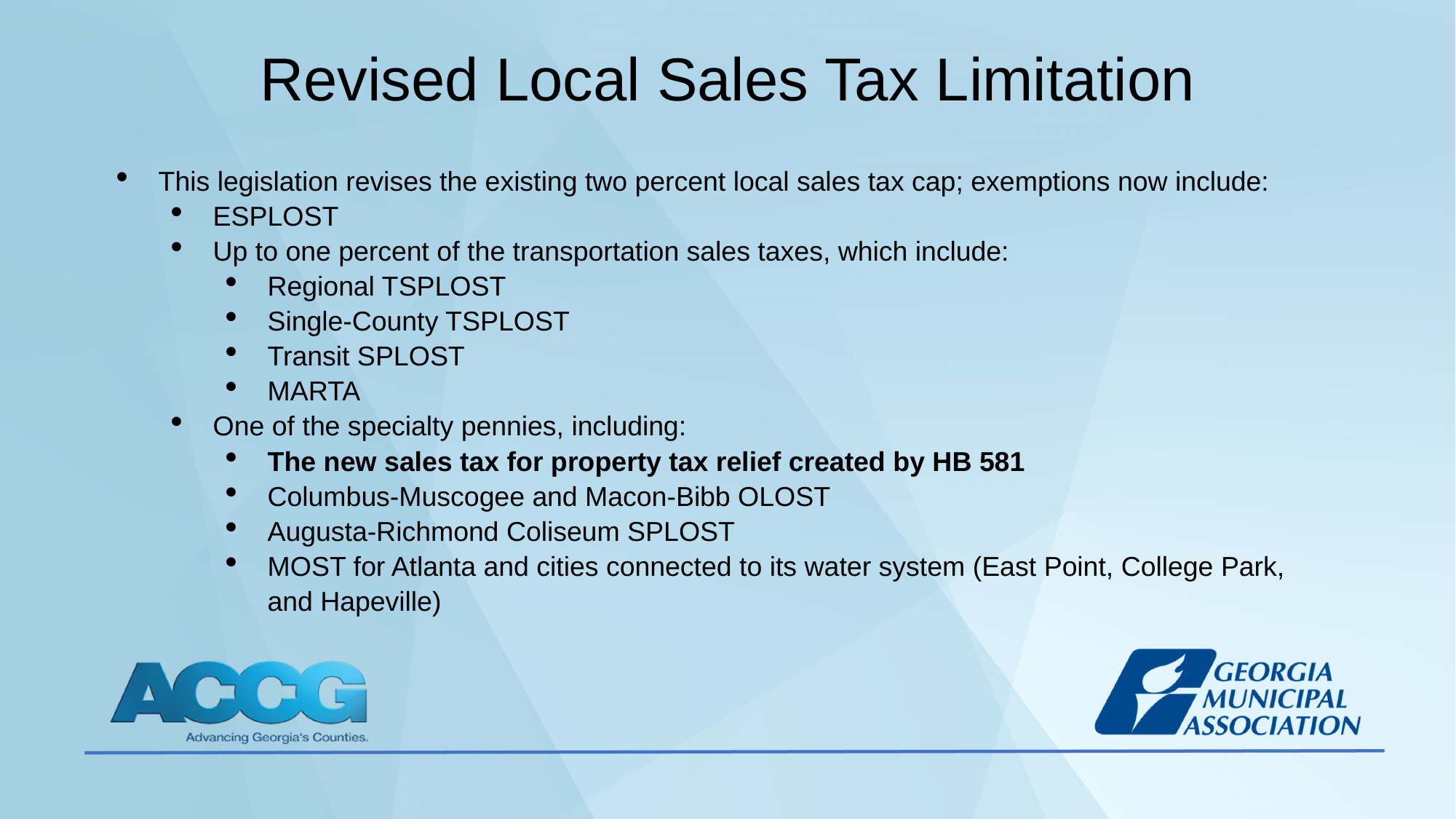

# Revised Local Sales Tax Limitation
This legislation revises the existing two percent local sales tax cap; exemptions now include:
ESPLOST
Up to one percent of the transportation sales taxes, which include:
Regional TSPLOST
Single-County TSPLOST
Transit SPLOST
MARTA
One of the specialty pennies, including:
The new sales tax for property tax relief created by HB 581
Columbus-Muscogee and Macon-Bibb OLOST
Augusta-Richmond Coliseum SPLOST
MOST for Atlanta and cities connected to its water system (East Point, College Park, and Hapeville)